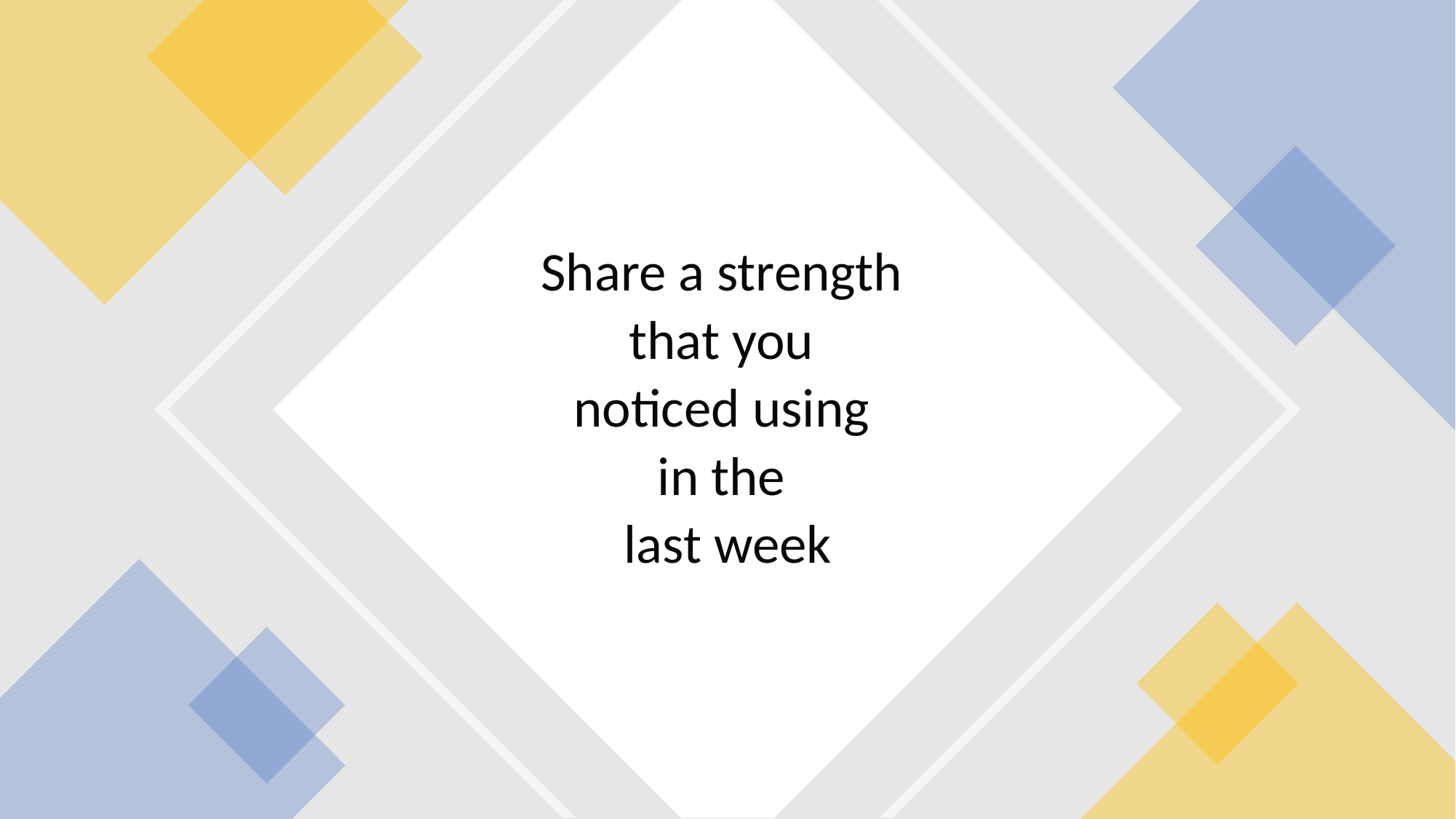

Share a strength
that you
noticed using
in the
last week